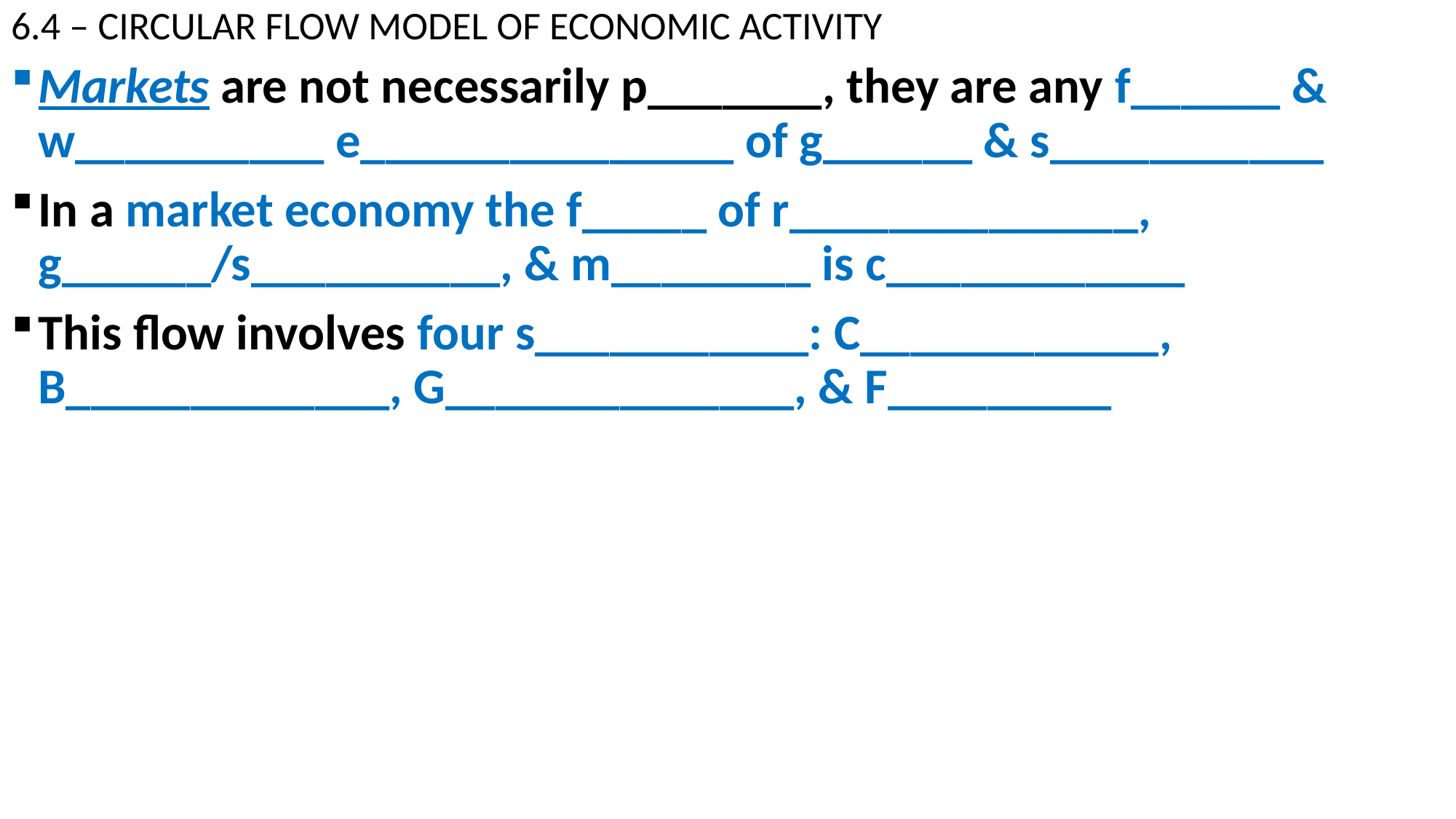

# 6.4 – CIRCULAR FLOW MODEL OF ECONOMIC ACTIVITY
Markets are not necessarily p_______, they are any f______ & w__________ e_______________ of g______ & s___________
In a market economy the f_____ of r______________, g______/s__________, & m________ is c____________
This flow involves four s___________: C____________, B_____________, G______________, & F_________